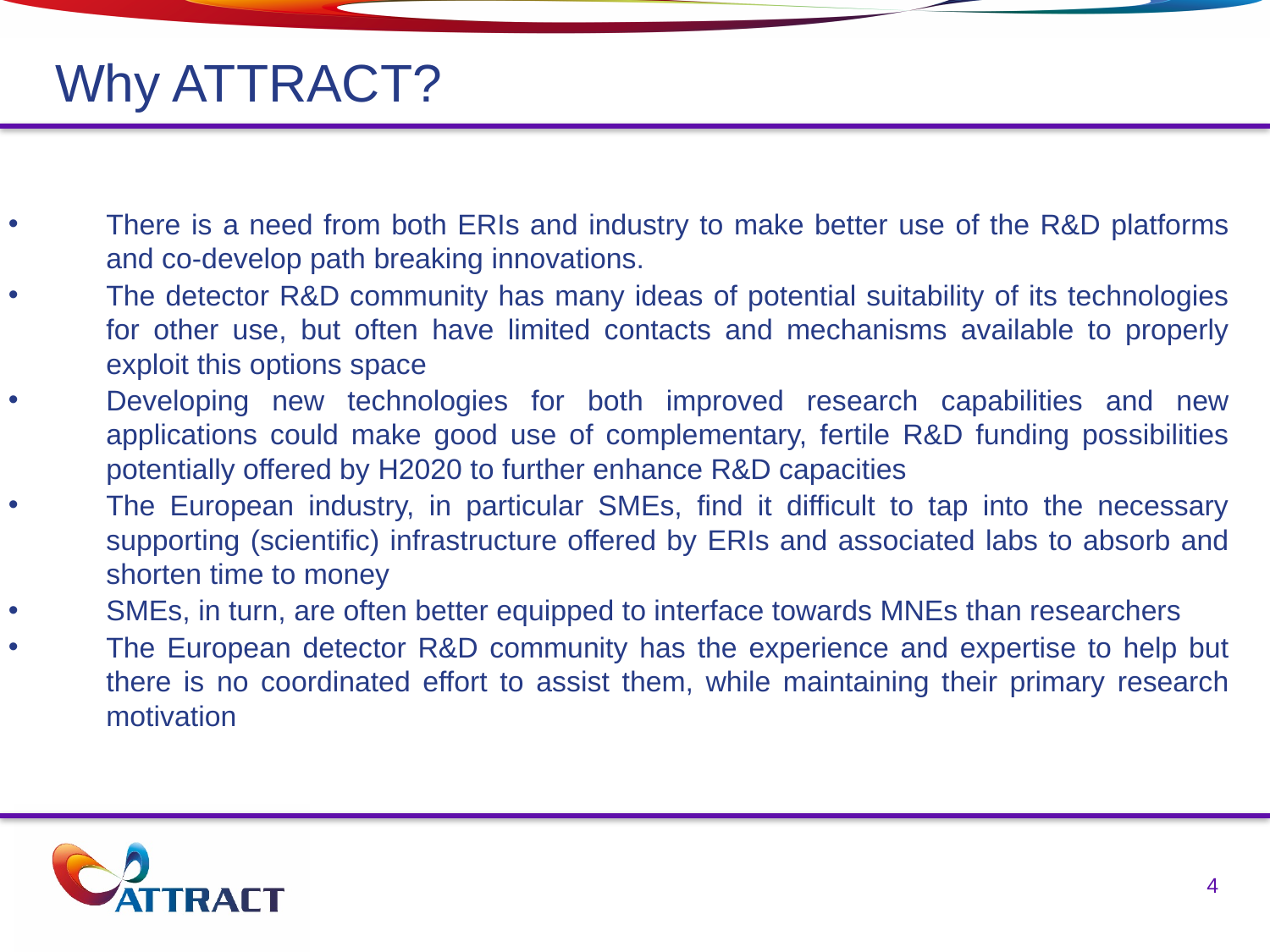

Why ATTRACT?
There is a need from both ERIs and industry to make better use of the R&D platforms and co-develop path breaking innovations.
The detector R&D community has many ideas of potential suitability of its technologies for other use, but often have limited contacts and mechanisms available to properly exploit this options space
Developing new technologies for both improved research capabilities and new applications could make good use of complementary, fertile R&D funding possibilities potentially offered by H2020 to further enhance R&D capacities
The European industry, in particular SMEs, find it difficult to tap into the necessary supporting (scientific) infrastructure offered by ERIs and associated labs to absorb and shorten time to money
SMEs, in turn, are often better equipped to interface towards MNEs than researchers
The European detector R&D community has the experience and expertise to help but there is no coordinated effort to assist them, while maintaining their primary research motivation

4